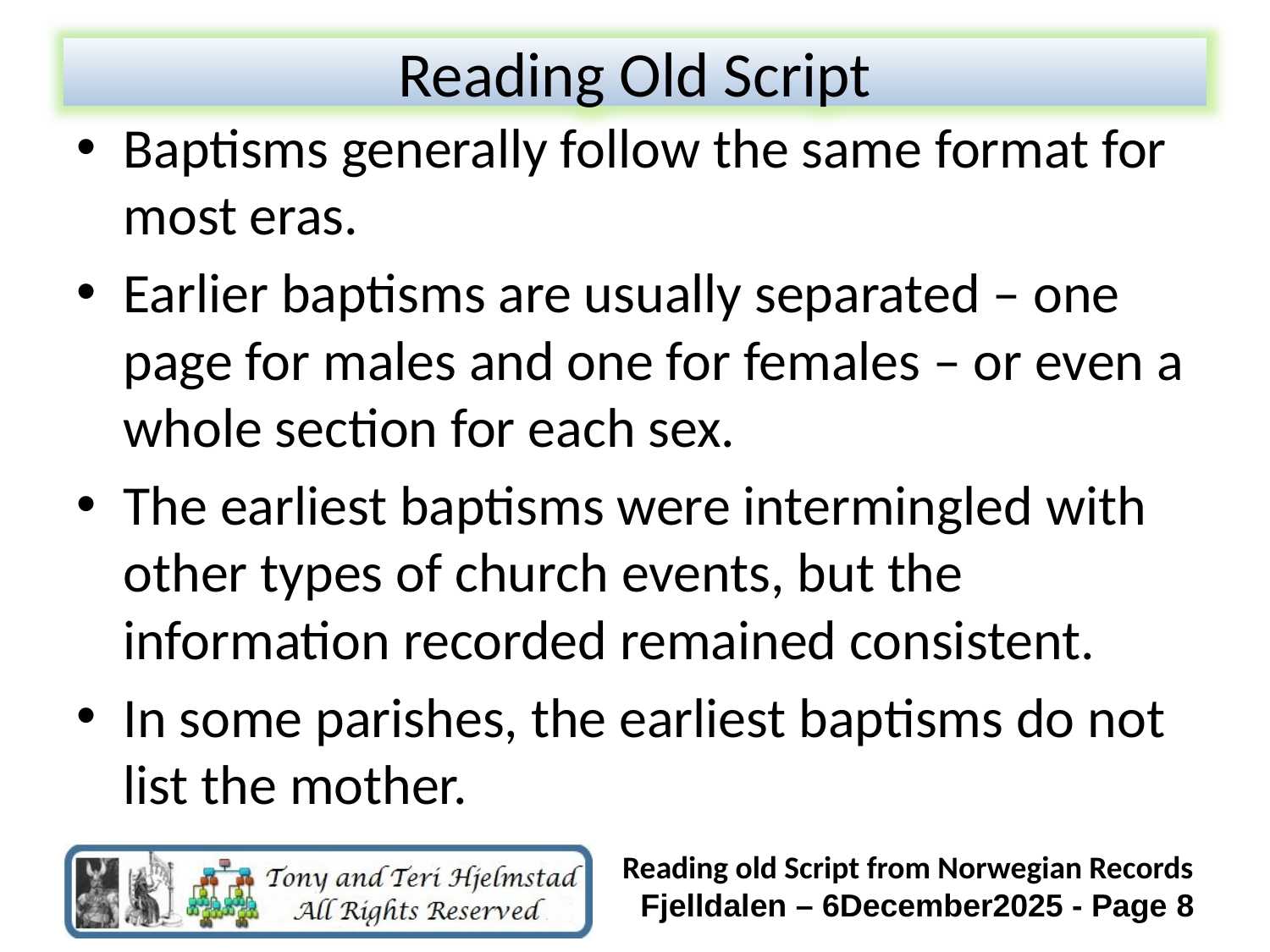

Baptisms generally follow the same format for most eras.
Earlier baptisms are usually separated – one page for males and one for females – or even a whole section for each sex.
The earliest baptisms were intermingled with other types of church events, but the information recorded remained consistent.
In some parishes, the earliest baptisms do not list the mother.